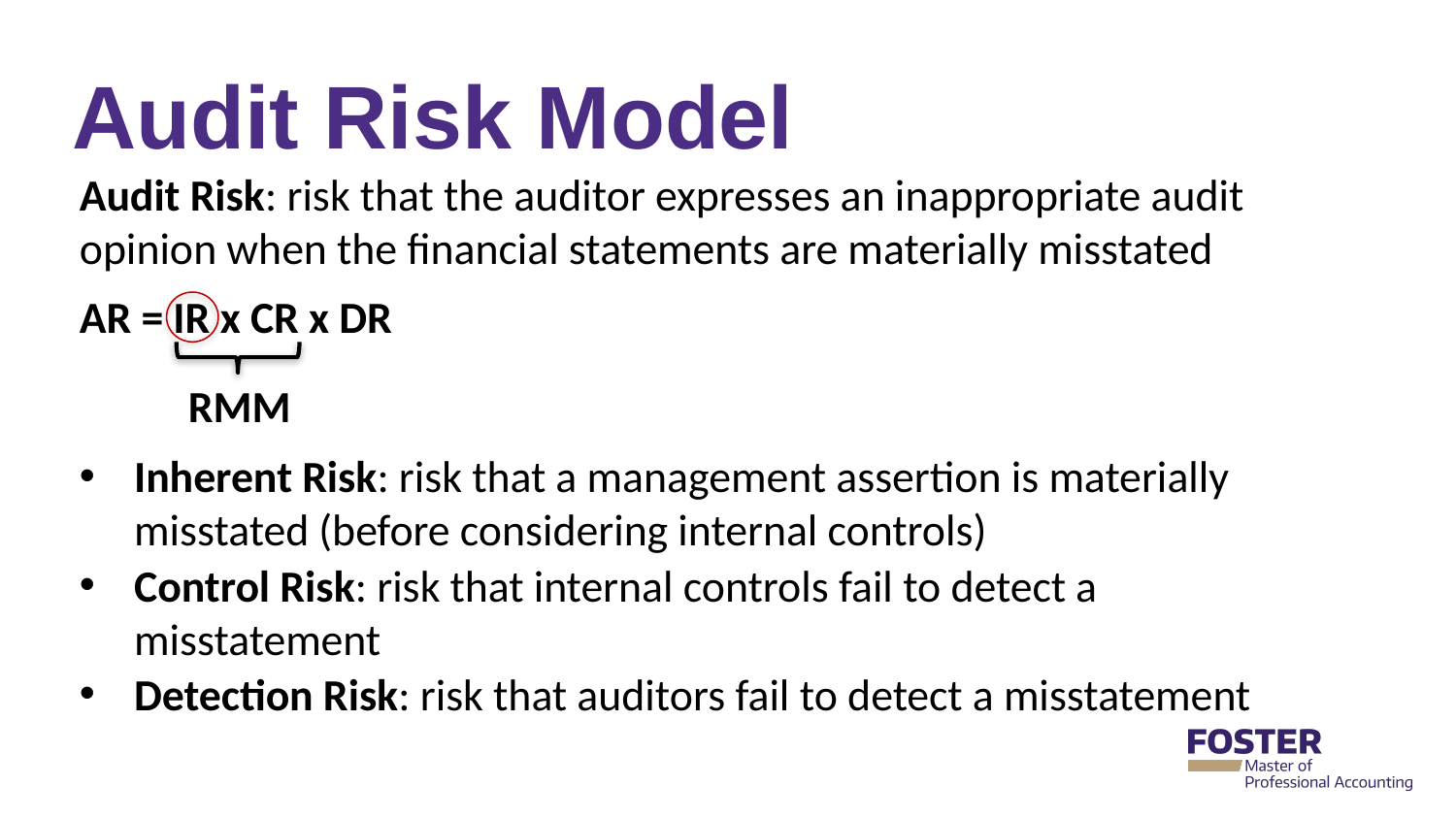

# Audit Risk Model
Audit Risk: risk that the auditor expresses an inappropriate audit opinion when the financial statements are materially misstated
AR = IR x CR x DR

RMM
Inherent Risk: risk that a management assertion is materially misstated (before considering internal controls)
Control Risk: risk that internal controls fail to detect a misstatement
Detection Risk: risk that auditors fail to detect a misstatement
11